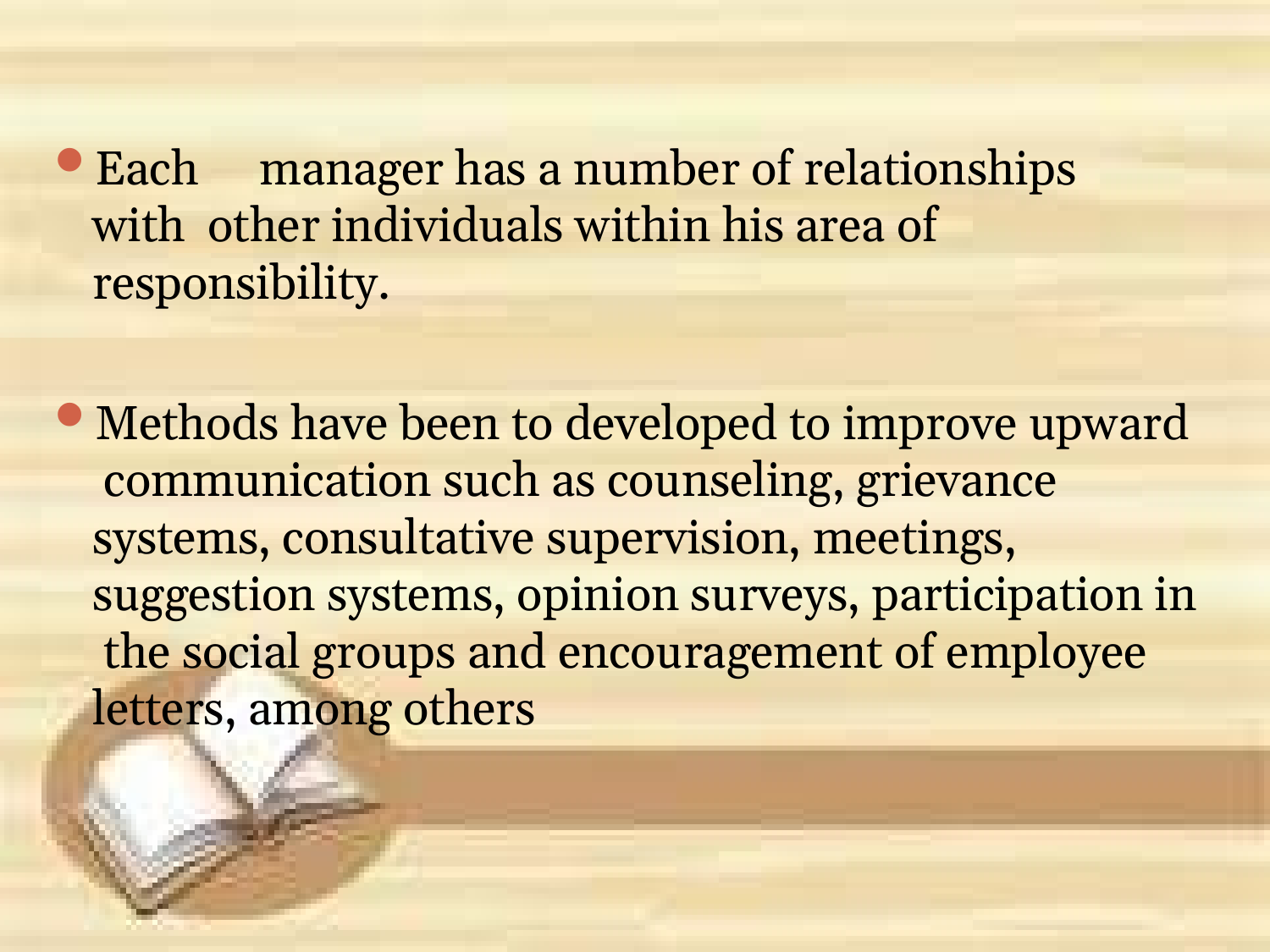

Each	manager has a number of relationships with  other individuals within his area of responsibility.

Methods have been to developed to improve upward  communication such as counseling, grievance  systems, consultative supervision, meetings,  suggestion systems, opinion surveys, participation in  the social groups and encouragement of employee  letters, among others